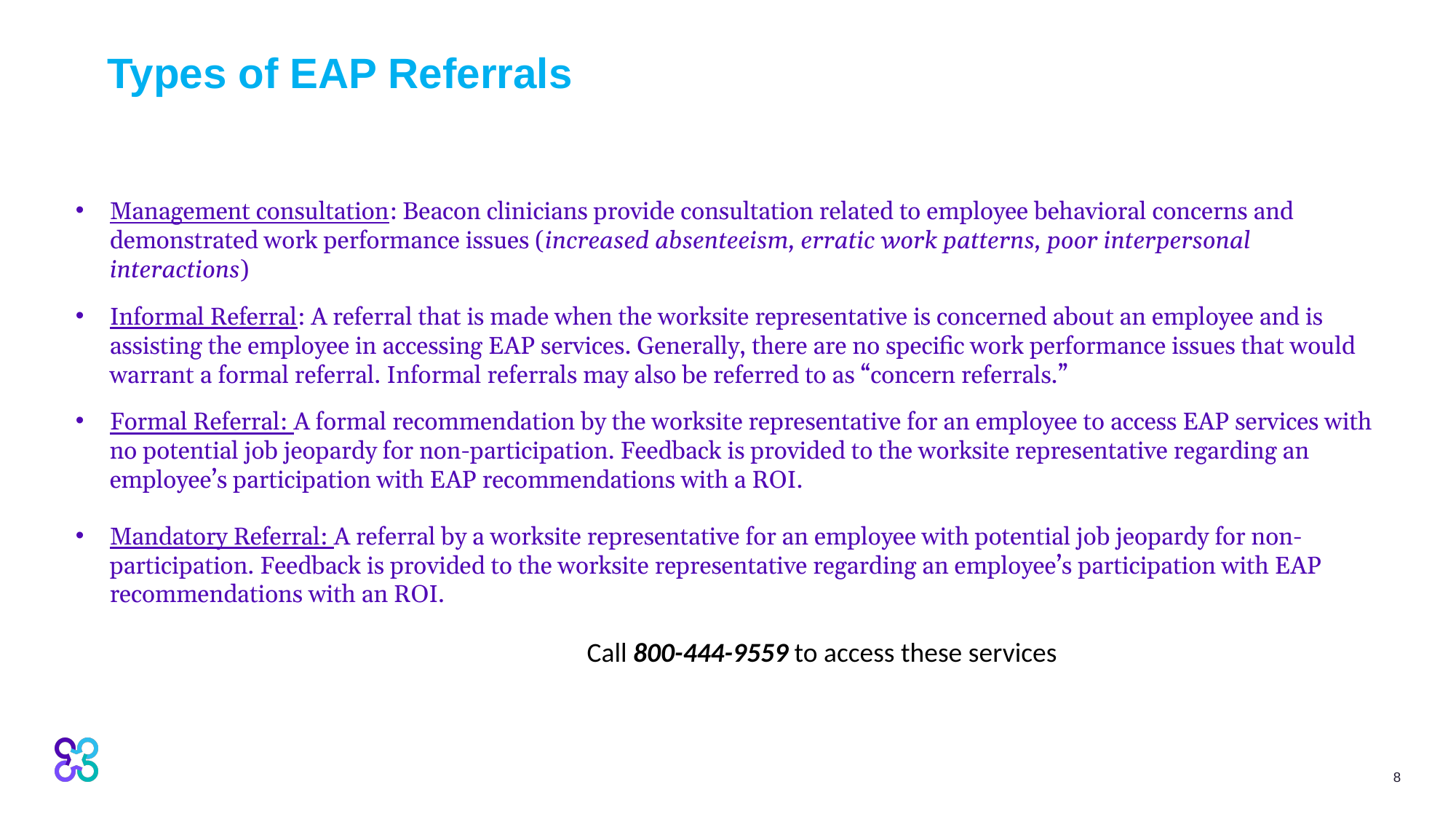

# Types of EAP Referrals

Management consultation: Beacon clinicians provide consultation related to employee behavioral concerns and demonstrated work performance issues (increased absenteeism, erratic work patterns, poor interpersonal interactions)
Informal Referral: A referral that is made when the worksite representative is concerned about an employee and is assisting the employee in accessing EAP services. Generally, there are no specific work performance issues that would warrant a formal referral. Informal referrals may also be referred to as “concern referrals.”
Formal Referral: A formal recommendation by the worksite representative for an employee to access EAP services with no potential job jeopardy for non-participation. Feedback is provided to the worksite representative regarding an employee’s participation with EAP recommendations with a ROI.
Mandatory Referral: A referral by a worksite representative for an employee with potential job jeopardy for non-participation. Feedback is provided to the worksite representative regarding an employee’s participation with EAP recommendations with an ROI.
		Call 800-444-9559 to access these services